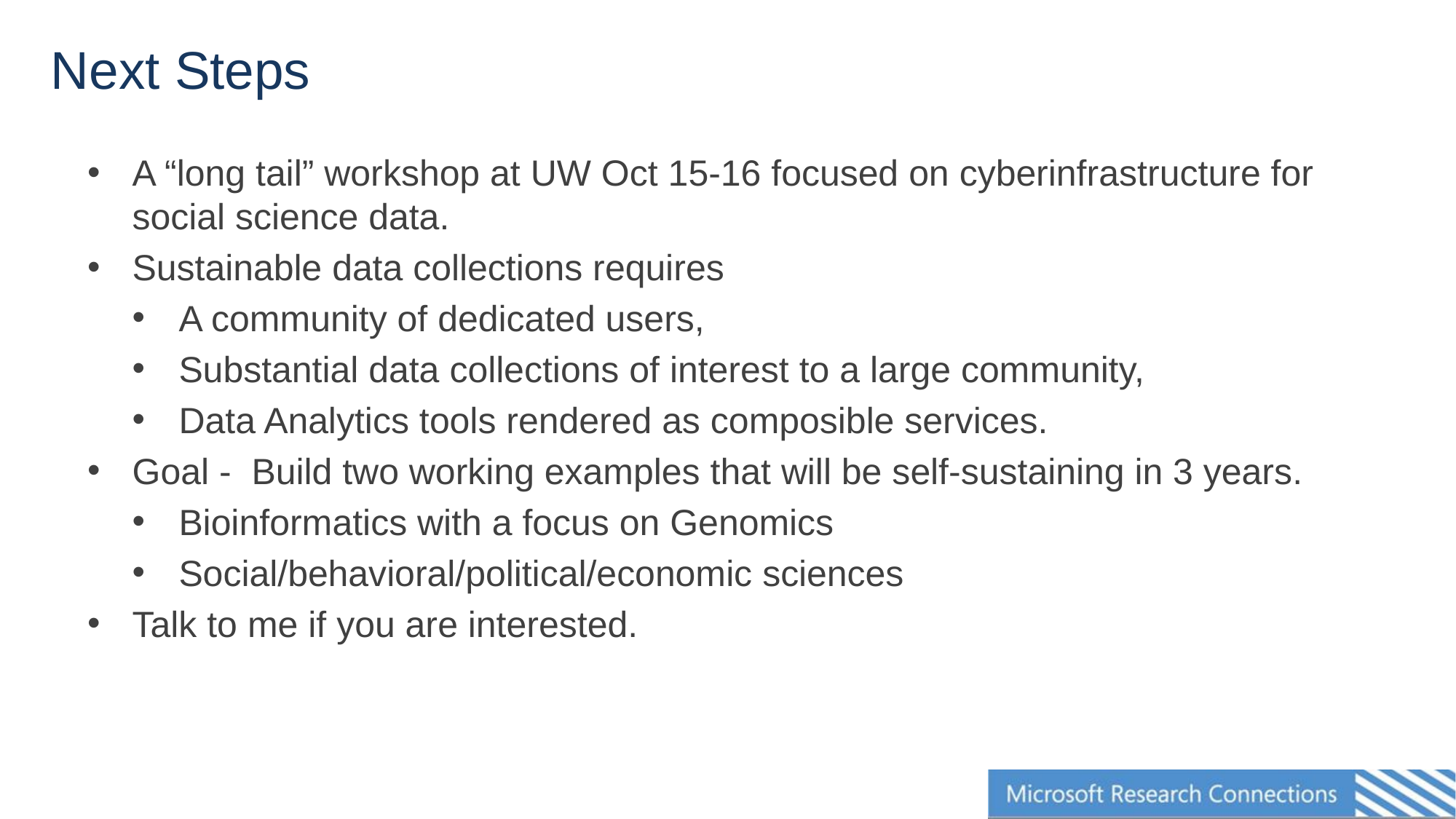

# Next Steps
A “long tail” workshop at UW Oct 15-16 focused on cyberinfrastructure for social science data.
Sustainable data collections requires
A community of dedicated users,
Substantial data collections of interest to a large community,
Data Analytics tools rendered as composible services.
Goal -  Build two working examples that will be self-sustaining in 3 years.
Bioinformatics with a focus on Genomics
Social/behavioral/political/economic sciences
Talk to me if you are interested.